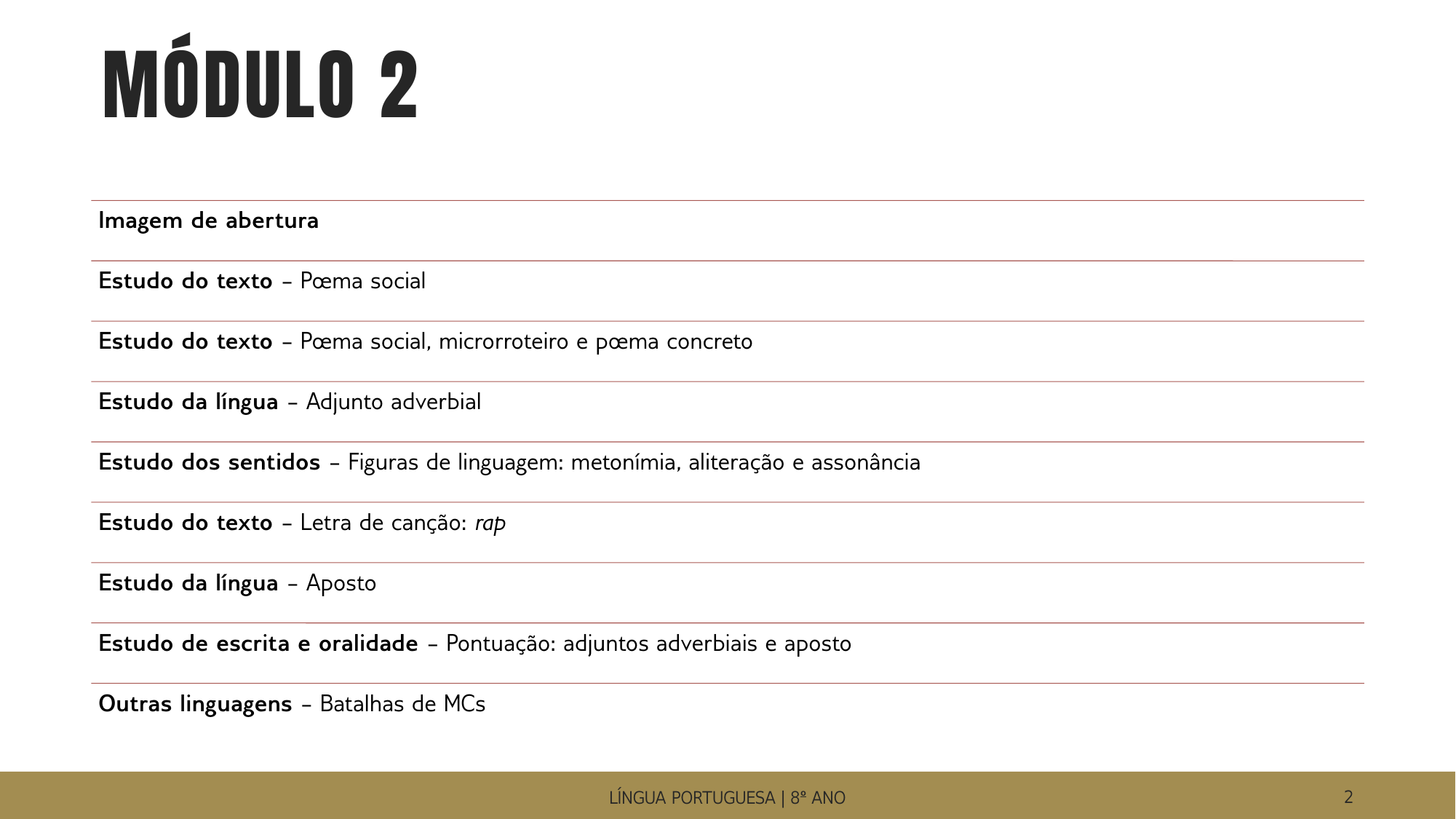

# MÓDULO 2

Imagem de abertura
Estudo do texto – Poema social
Estudo do texto – Poema social, microrroteiro e poema concreto
Estudo da língua – Adjunto adverbial
Estudo dos sentidos – Figuras de linguagem: metonímia, aliteração e assonância
Estudo do texto – Letra de canção: rap
Estudo da língua – Aposto
Estudo de escrita e oralidade – Pontuação: adjuntos adverbiais e aposto
Outras linguagens – Batalhas de MCs
LÍNGUA PORTUGUESA | 8o ANO
2